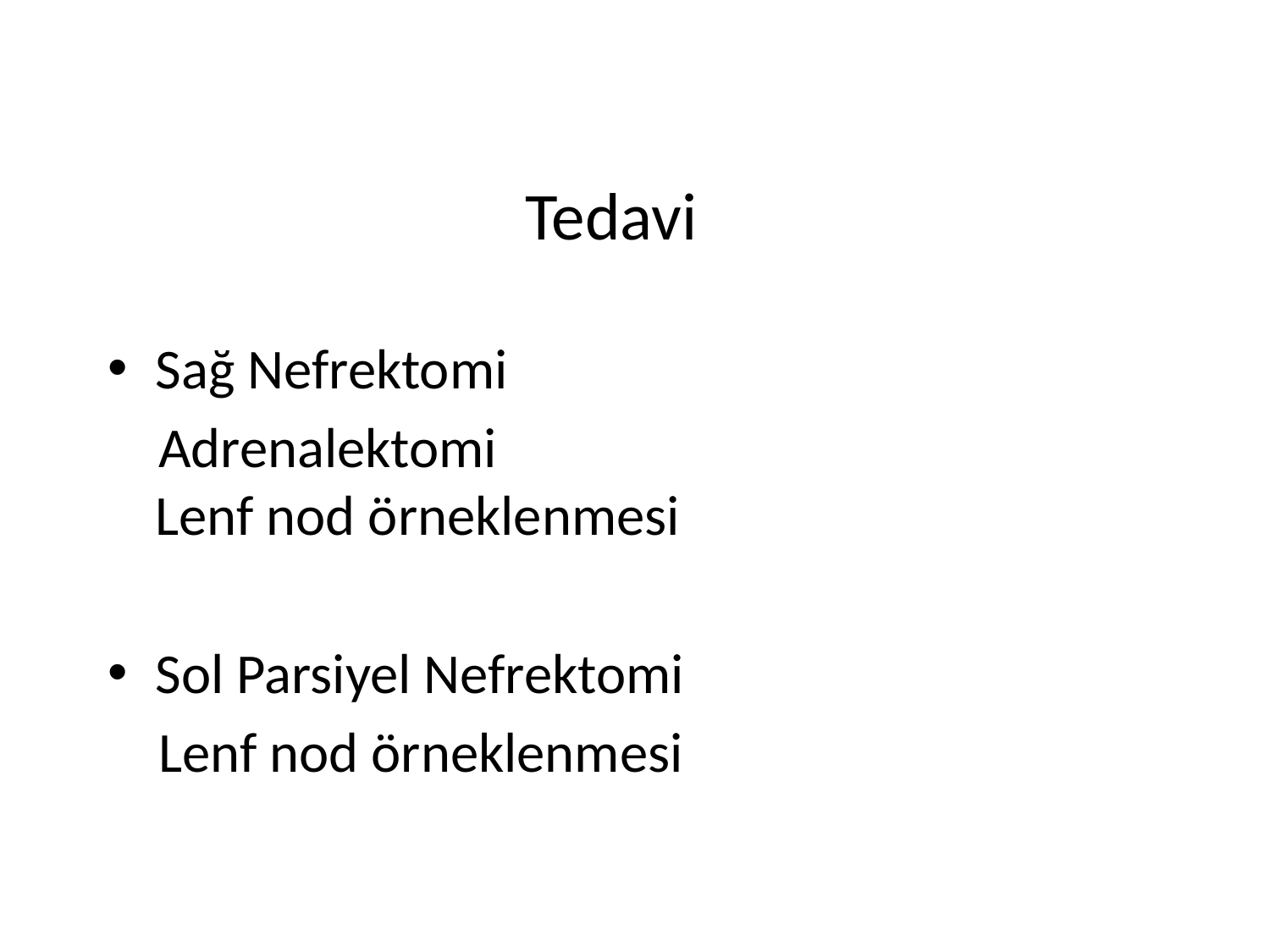

# Tedavi
Sağ Nefrektomi
    Adrenalektomi
Lenf nod örneklenmesi

Sol Parsiyel Nefrektomi
    Lenf nod örneklenmesi